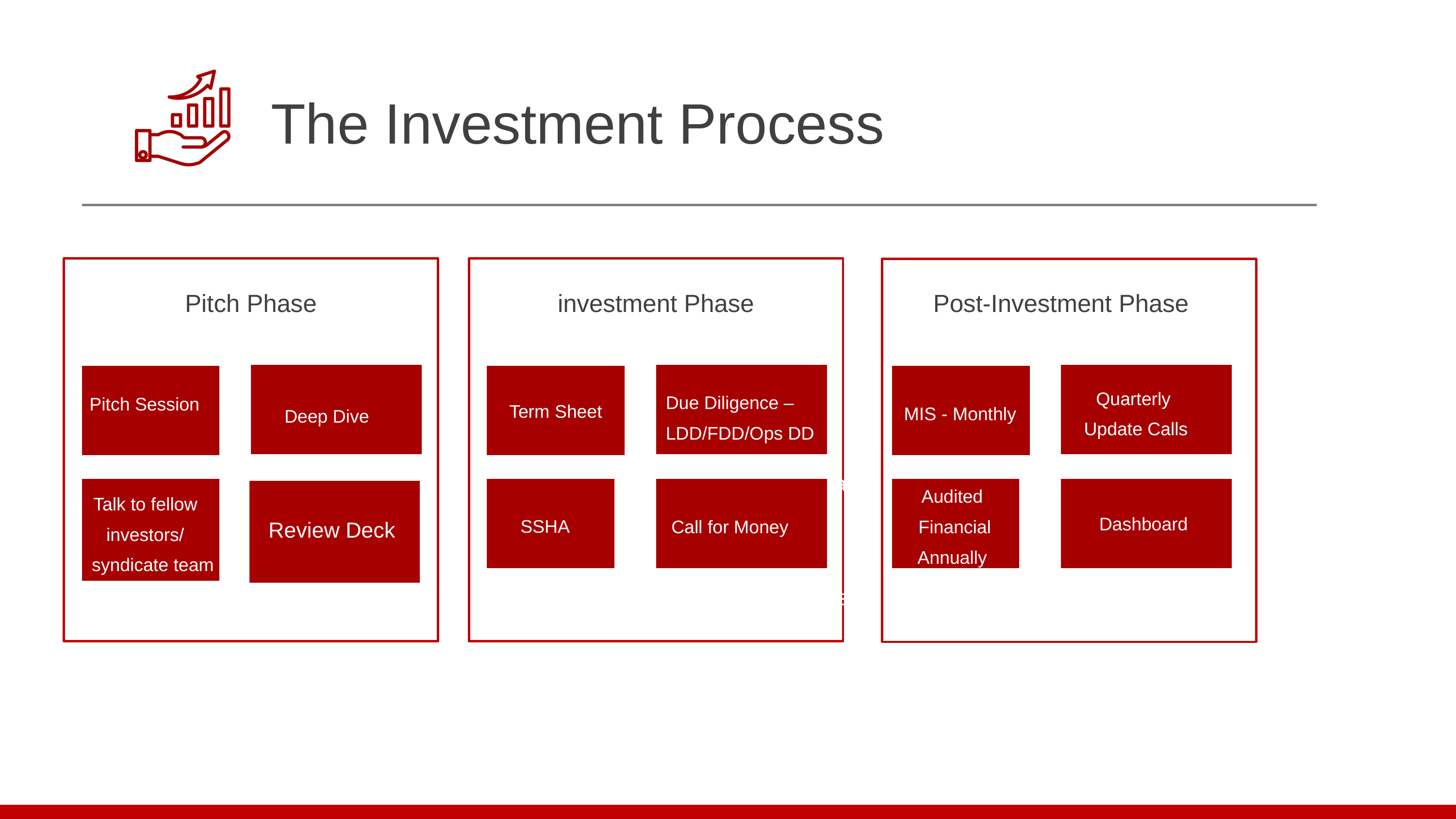

The Investment Process

Pitch Phase
investment Phase
Post-Investment Phase

Screening

Legal Documentation

Advisory

Deal Sourcing

Termsheet

Active Engagement
Quarterly
Update Calls
Due Diligence –
   LDD/FDD/Ops DD
Pitch Session
Term Sheet
MIS - Monthly
Deep Dive
      Review Deck

Audited
 Financial
Annually

Preliminary DD

Financial DD

Investment Transfer

Follow-on

Exit Strategy
Talk to fellow investors/
   syndicate team
Dashboard
SSHA
Call for Money